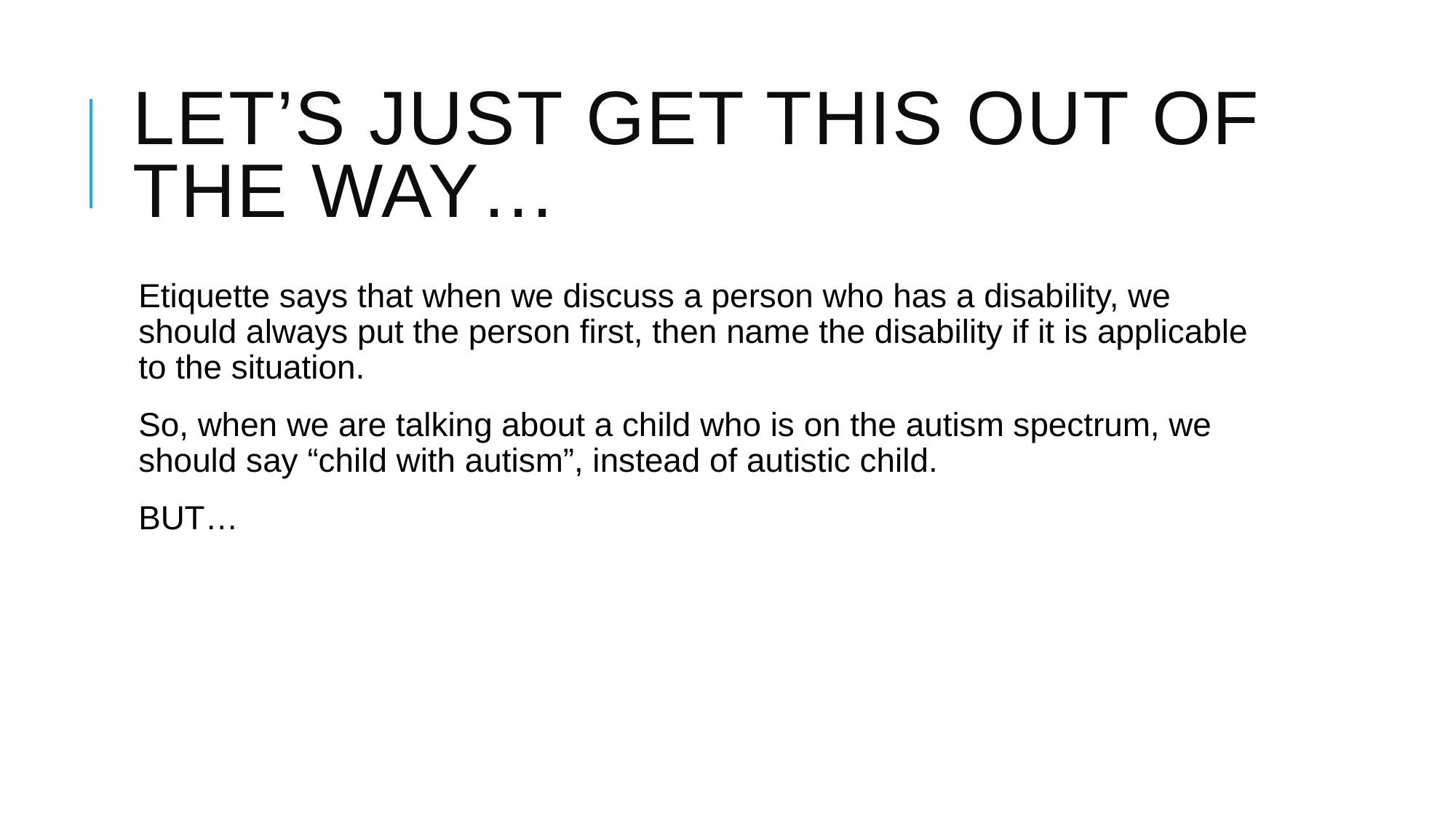

# Let’s just get this out of the way…
Etiquette says that when we discuss a person who has a disability, we should always put the person first, then name the disability if it is applicable to the situation.
So, when we are talking about a child who is on the autism spectrum, we should say “child with autism”, instead of autistic child.
BUT…